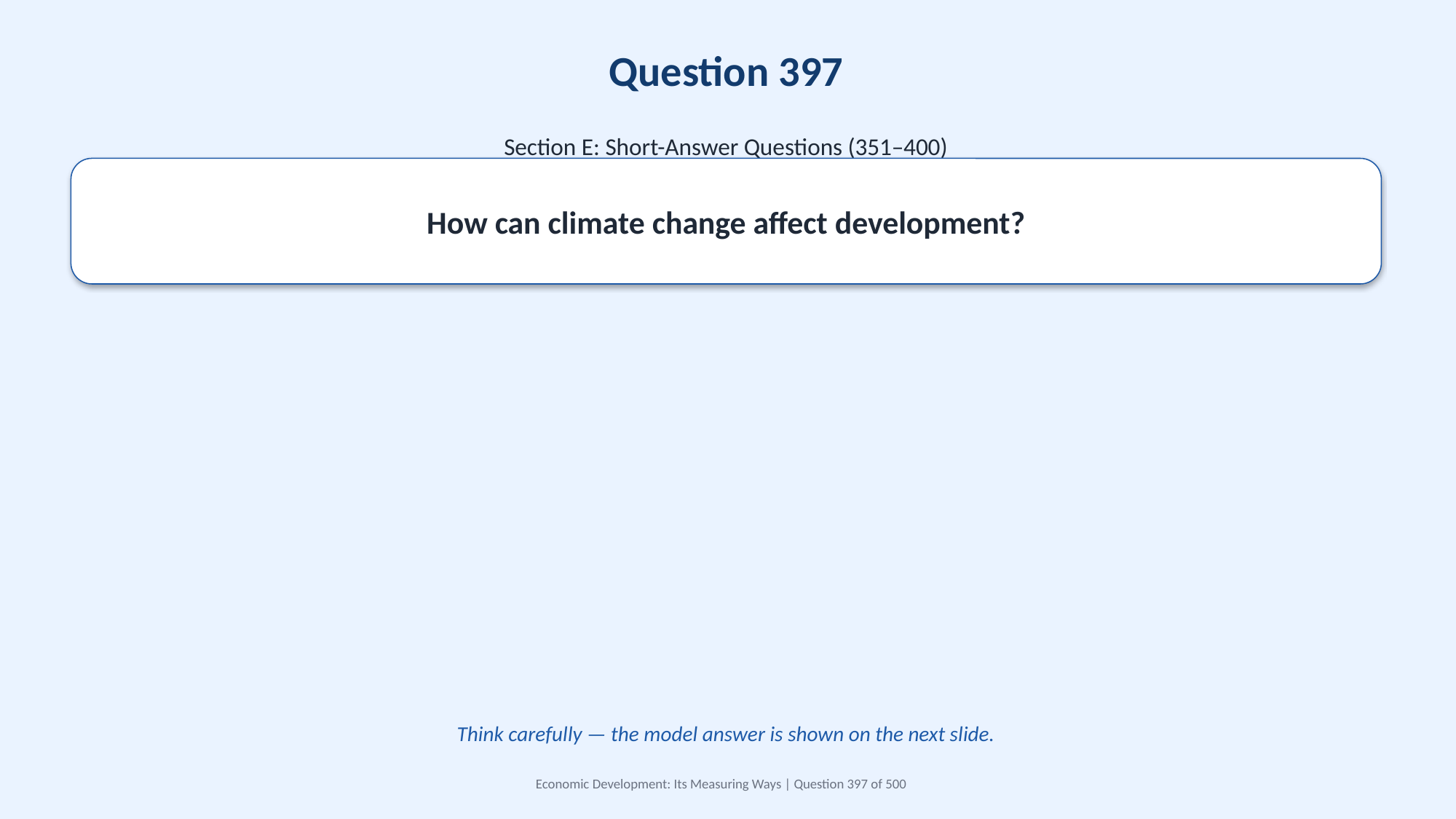

Question 397
Section E: Short-Answer Questions (351–400)
How can climate change affect development?
Think carefully — the model answer is shown on the next slide.
Economic Development: Its Measuring Ways | Question 397 of 500